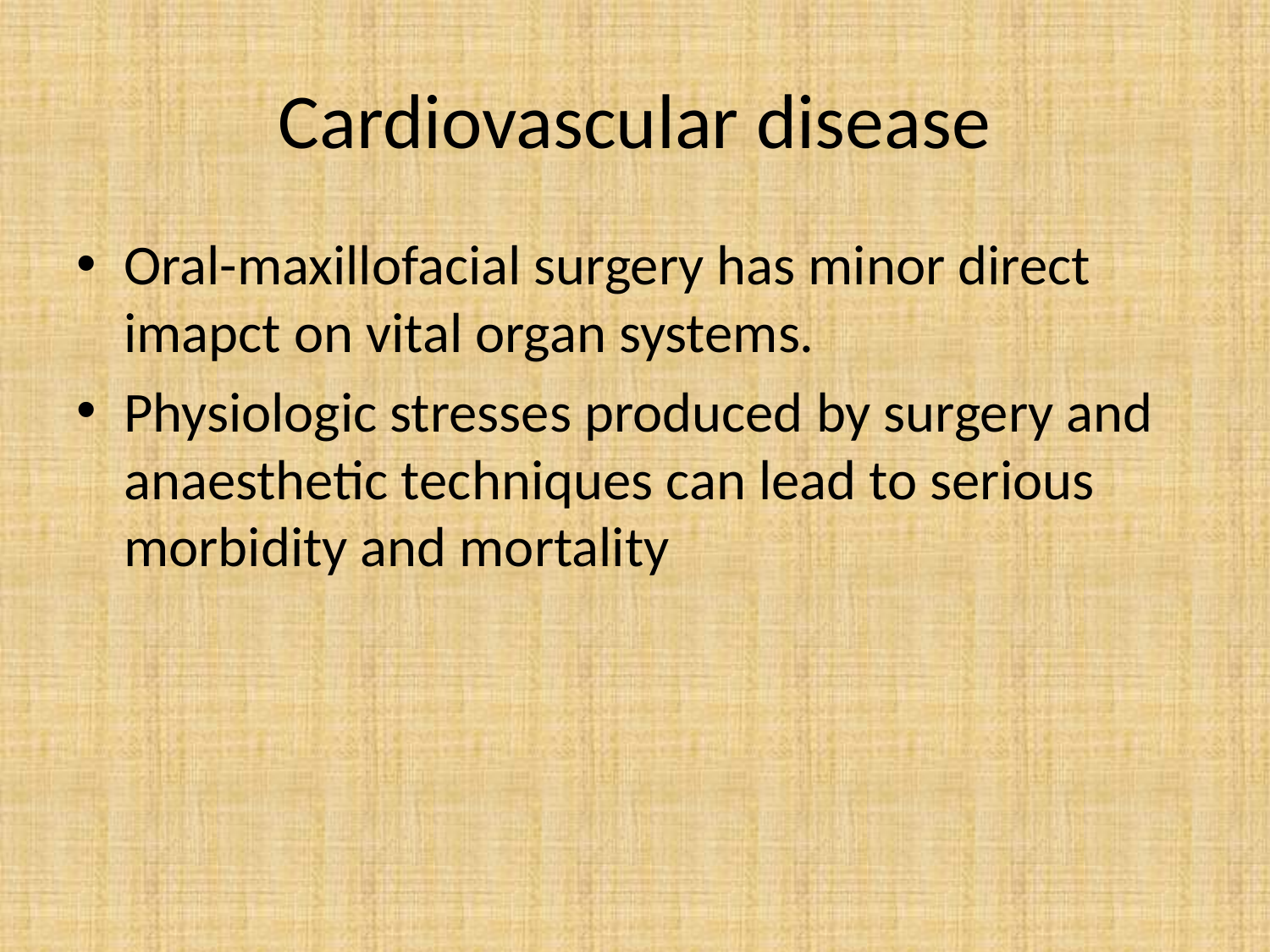

# Cardiovascular disease
Oral-maxillofacial surgery has minor direct imapct on vital organ systems.
Physiologic stresses produced by surgery and anaesthetic techniques can lead to serious morbidity and mortality